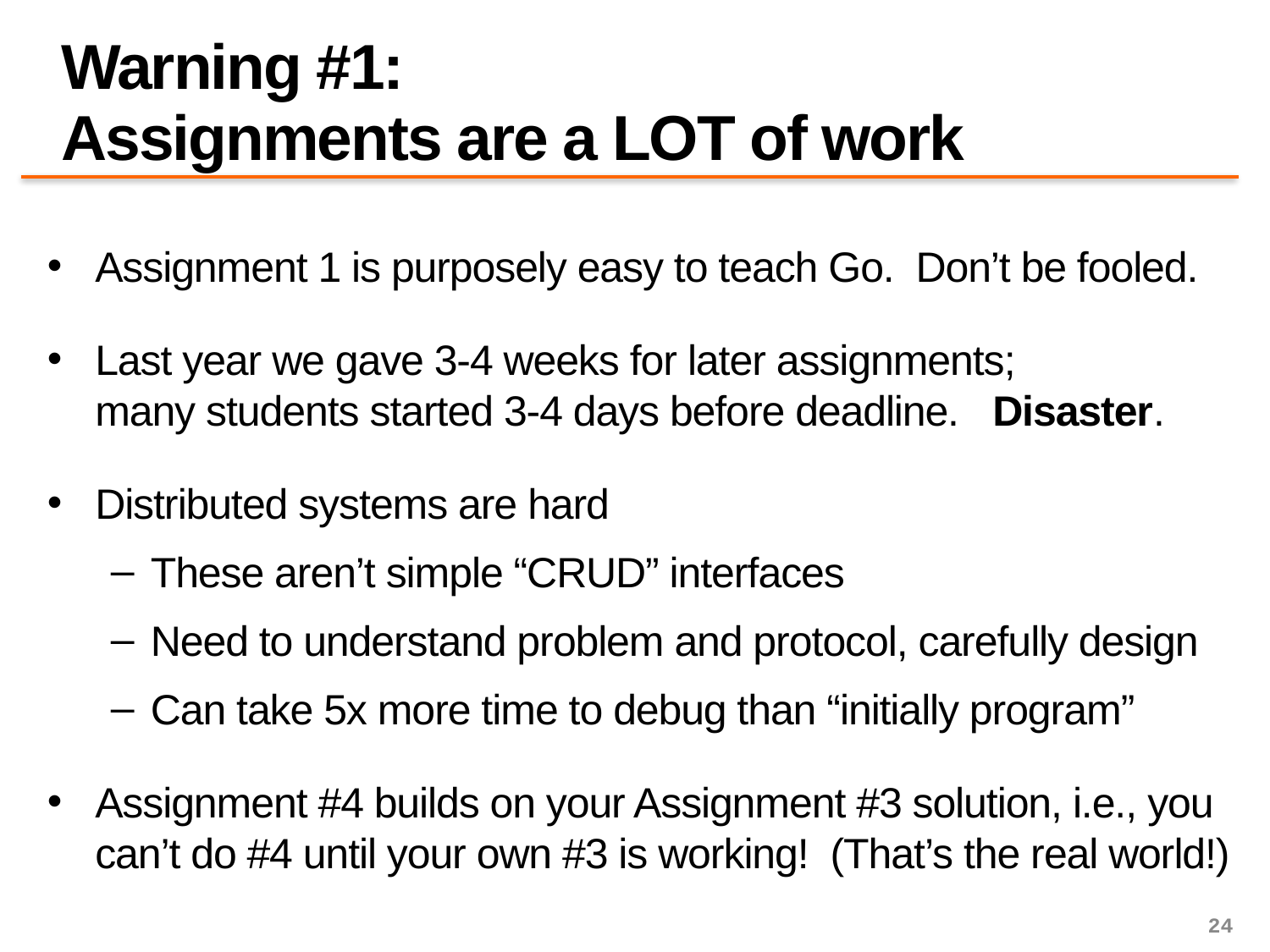

# Warning #1: Assignments are a LOT of work
Assignment 1 is purposely easy to teach Go.  Don’t be fooled.
Last year we gave 3-4 weeks for later assignments;              many students started 3-4 days before deadline.   Disaster.
Distributed systems are hard
These aren’t simple “CRUD” interfaces
Need to understand problem and protocol, carefully design
Can take 5x more time to debug than “initially program”
Assignment #4 builds on your Assignment #3 solution, i.e., you can’t do #4 until your own #3 is working!  (That’s the real world!)
24